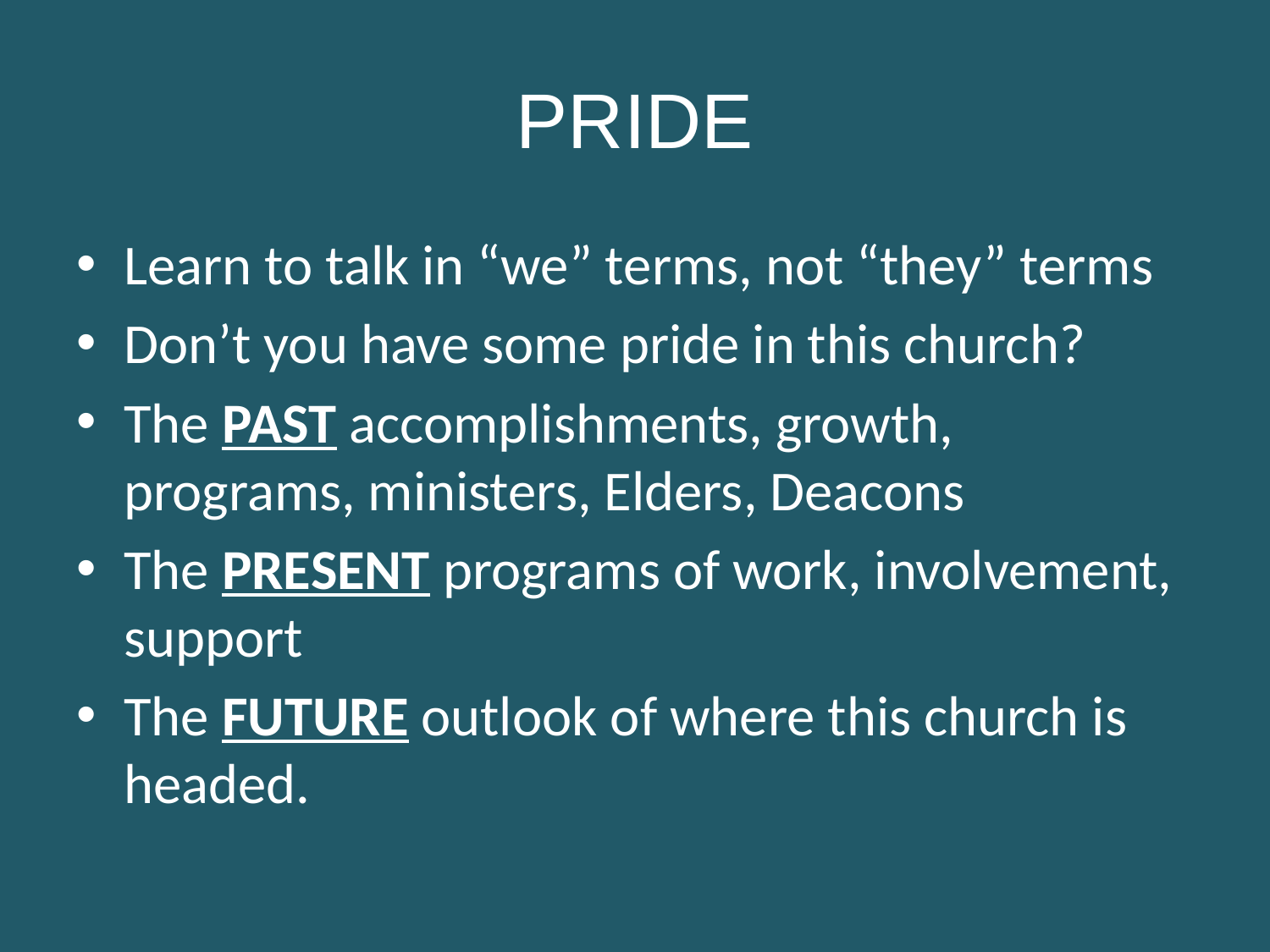

# PRIDE
Learn to talk in “we” terms, not “they” terms
Don’t you have some pride in this church?
The PAST accomplishments, growth, programs, ministers, Elders, Deacons
The PRESENT programs of work, involvement, support
The FUTURE outlook of where this church is headed.